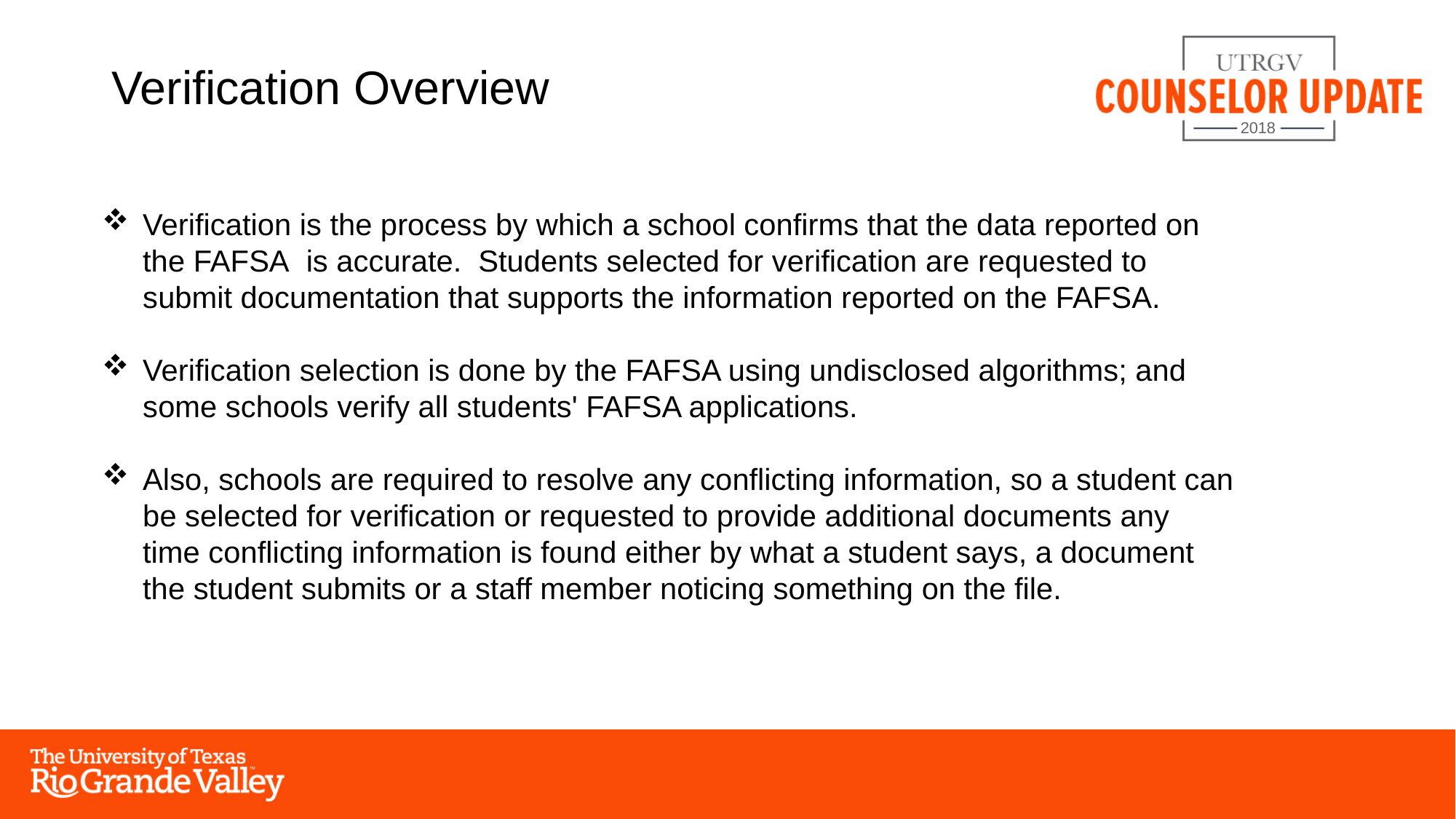

Verification Overview

Verification is the process by which a school confirms that the data reported on the FAFSA  is accurate.  Students selected for verification are requested to submit documentation that supports the information reported on the FAFSA.

Verification selection is done by the FAFSA using undisclosed algorithms; and some schools verify all students' FAFSA applications.

Also, schools are required to resolve any conflicting information, so a student can be selected for verification or requested to provide additional documents any time conflicting information is found either by what a student says, a document the student submits or a staff member noticing something on the file.